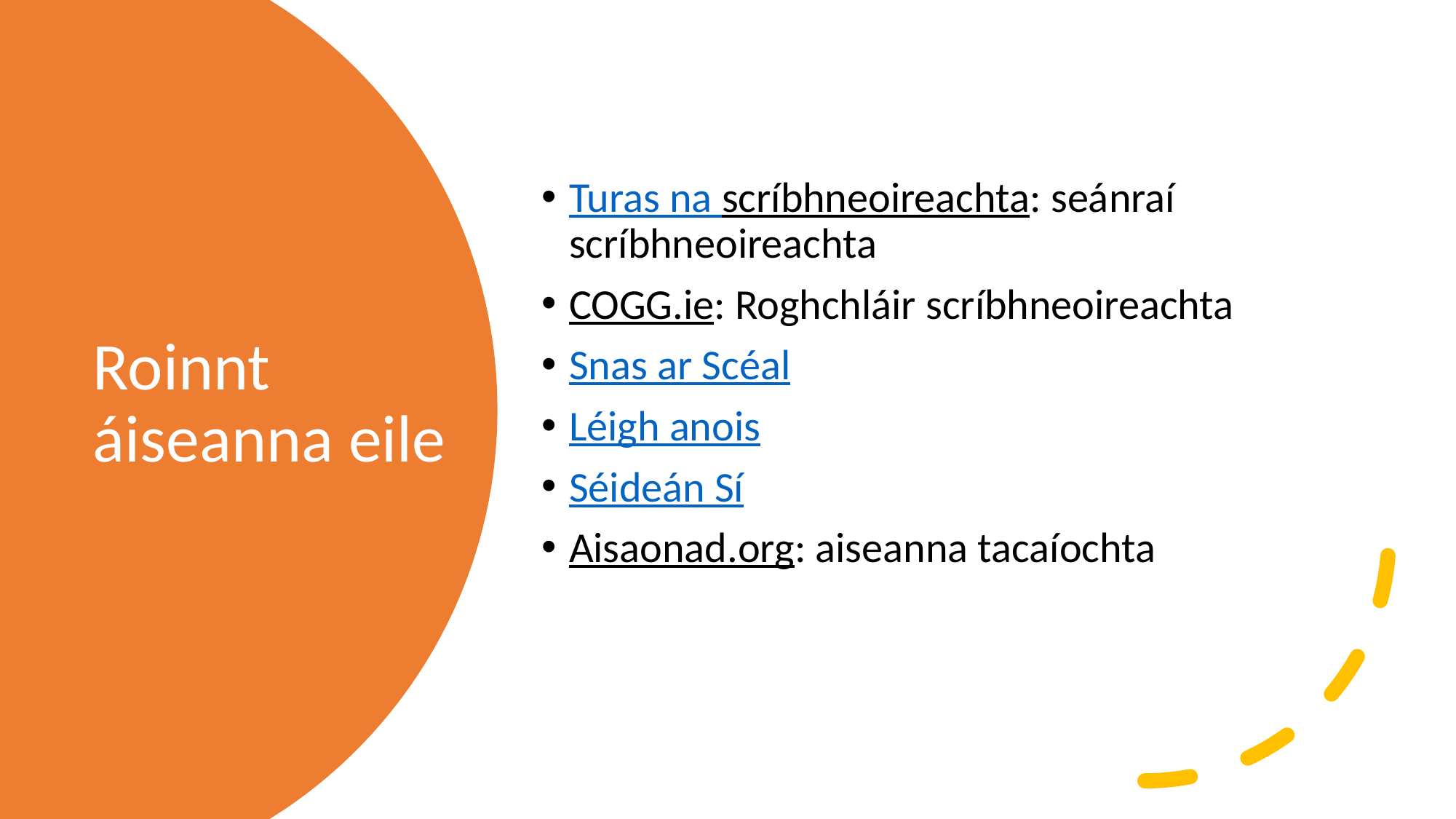

Turas na scríbhneoireachta: seánraí scríbhneoireachta
COGG.ie: Roghchláir scríbhneoireachta
Snas ar Scéal
Léigh anois
Séideán Sí
Aisaonad.org: aiseanna tacaíochta

# Roinnt áiseanna eile